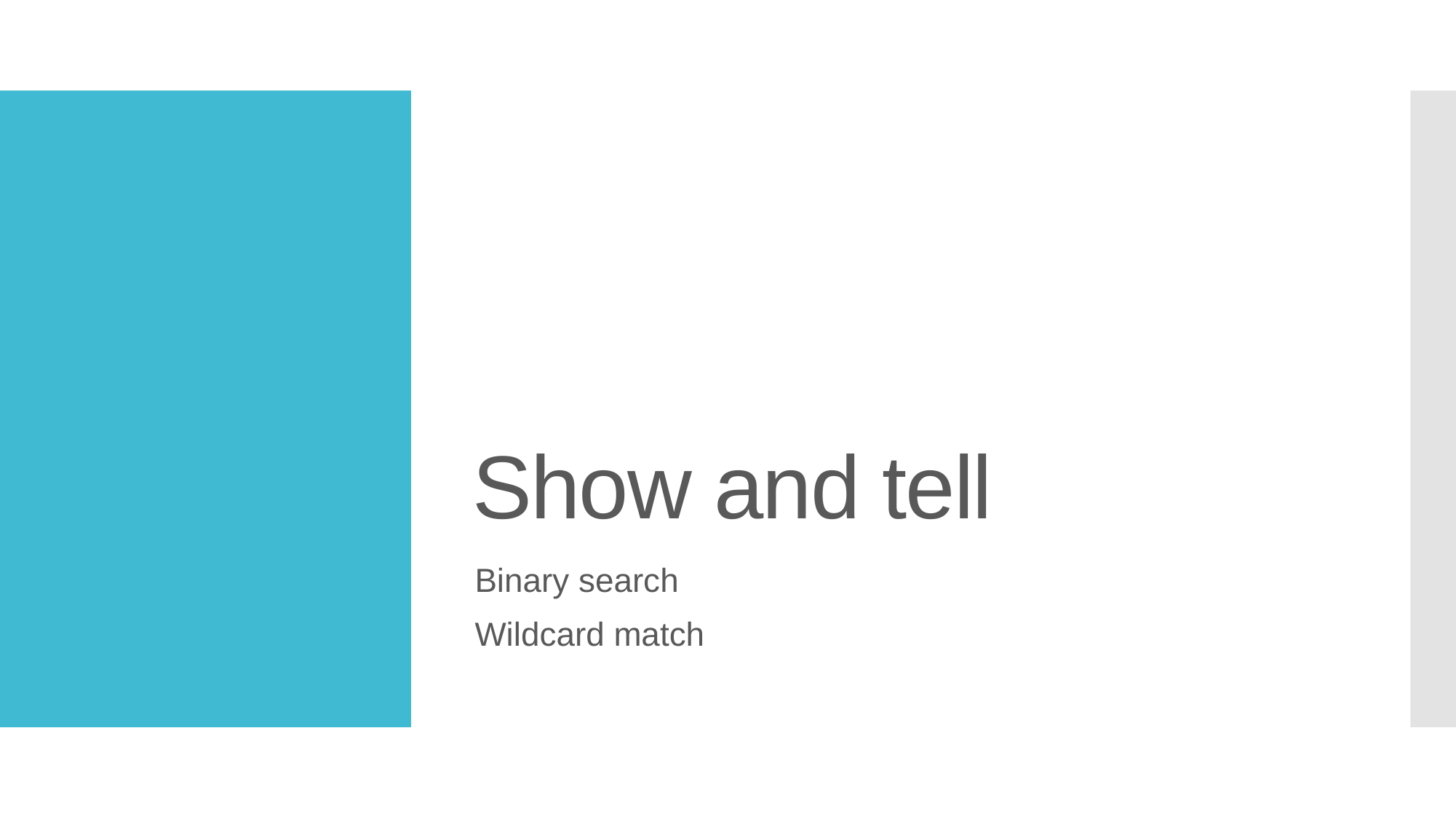

# Show and tell
Binary search
Wildcard match